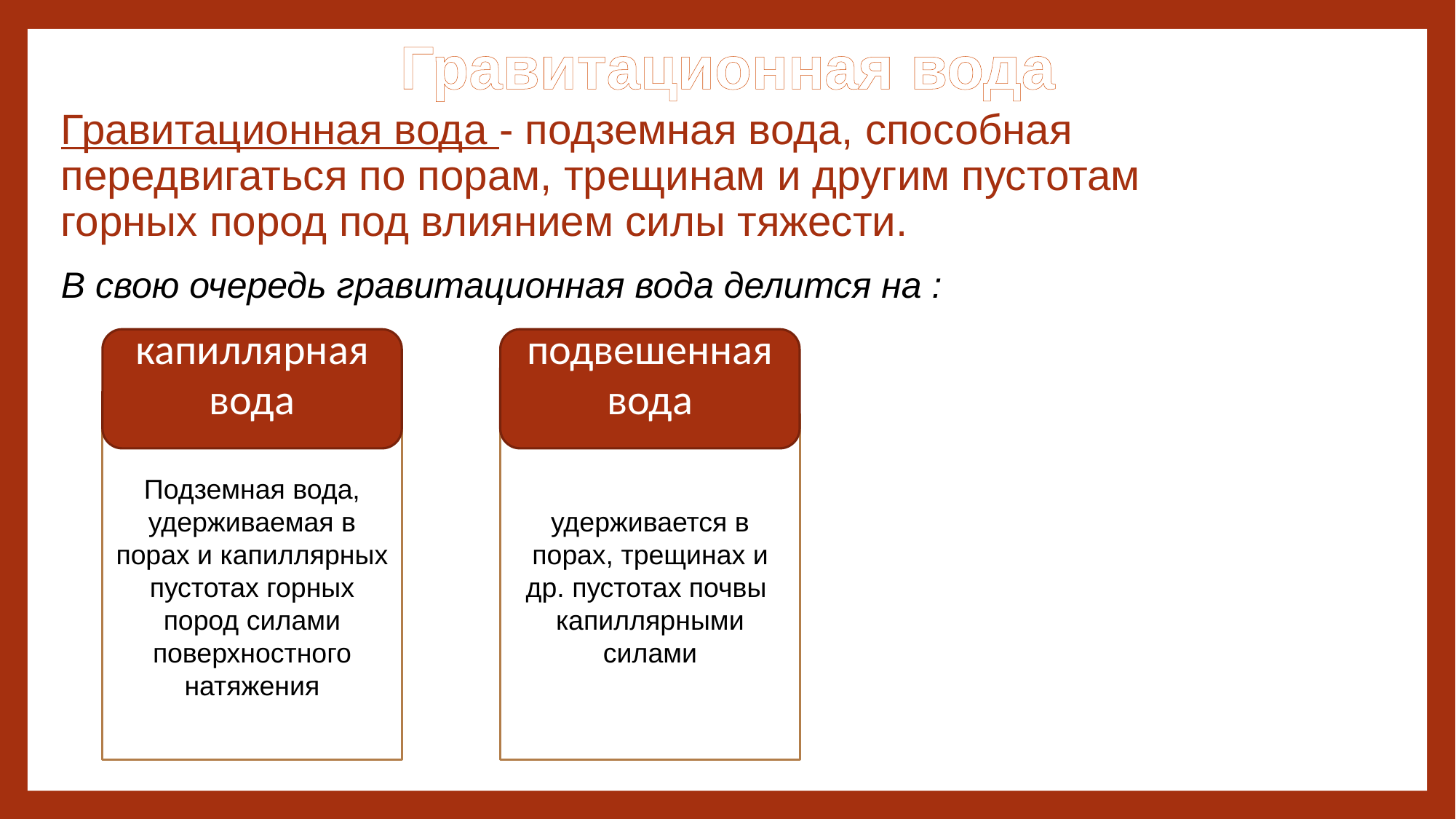

# Гравитационная вода
Гравитационная вода - подземная вода, способная передвигаться по порам, трещинам и другим пустотам горных пород под влиянием силы тяжести.
В свою очередь гравитационная вода делится на :
капиллярная вода

подвешенная вода

Подземная вода, удерживаемая в порах и капиллярных пустотах горных пород силами поверхностного натяжения
удерживается в порах, трещинах и др. пустотах почвы  капиллярными силами